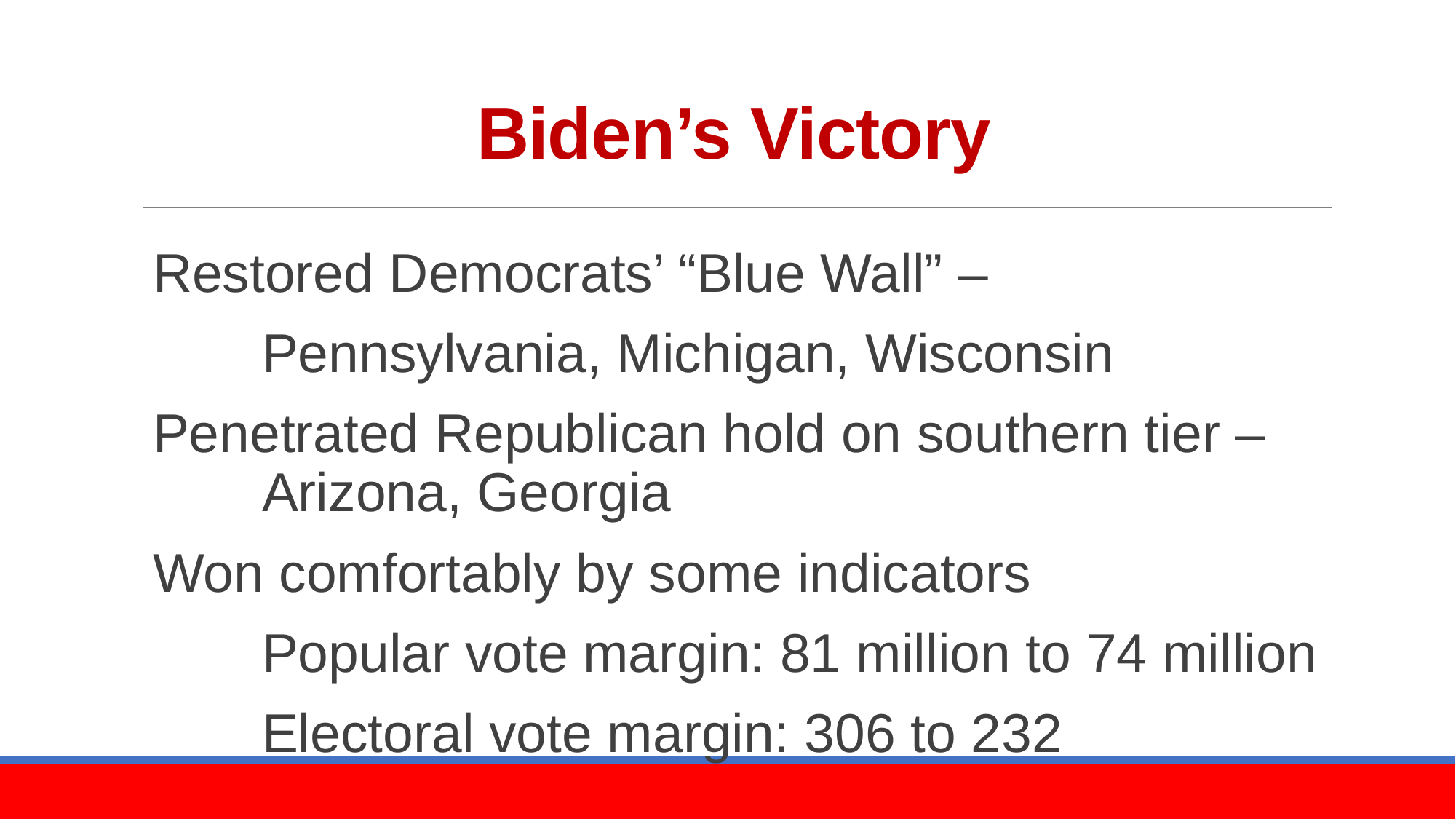

# Biden’s Victory
Restored Democrats’ “Blue Wall” –
	Pennsylvania, Michigan, Wisconsin
Penetrated Republican hold on southern tier – 	Arizona, Georgia
Won comfortably by some indicators
	Popular vote margin: 81 million to 74 million
	Electoral vote margin: 306 to 232